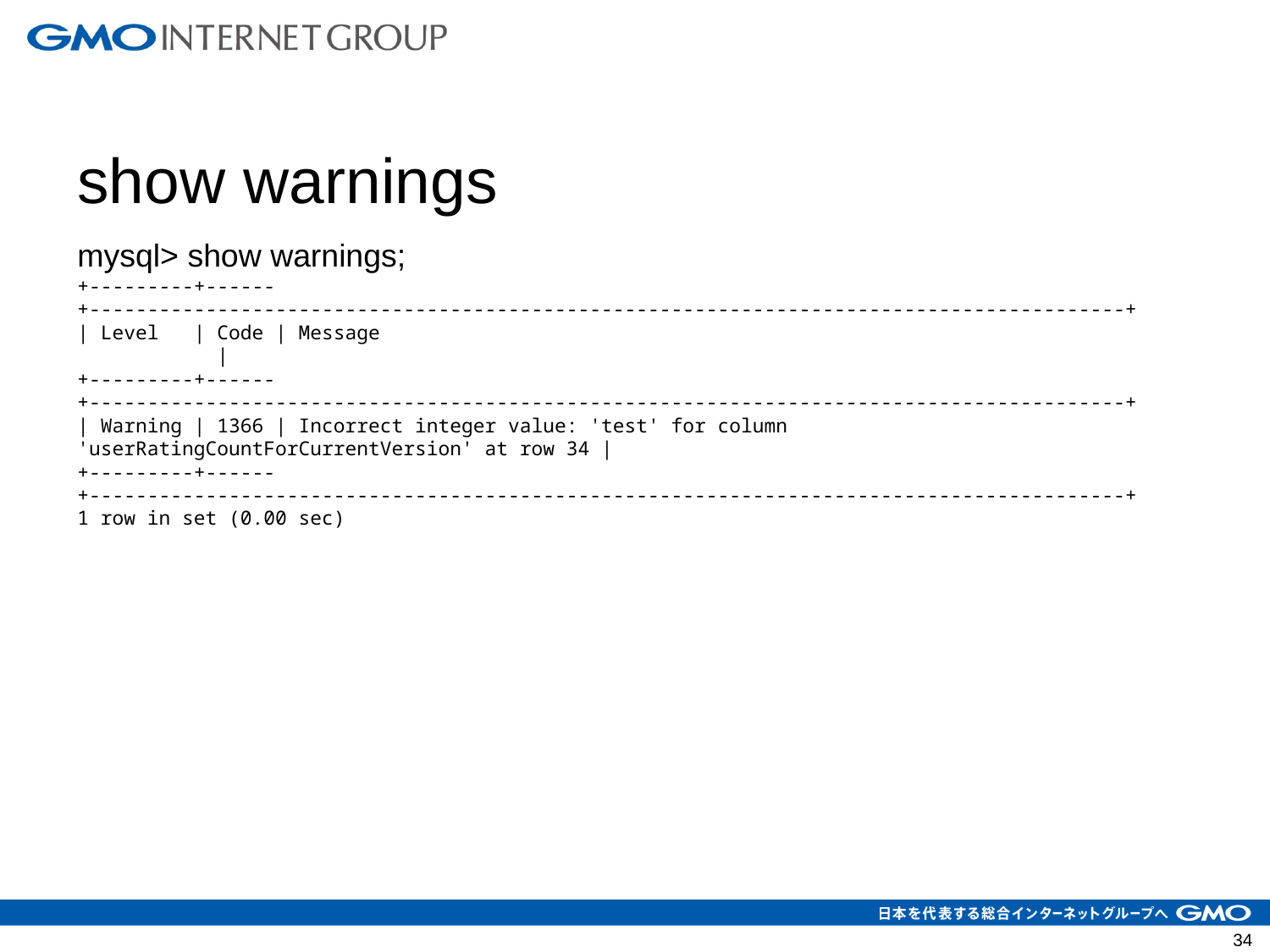

show warnings
mysql> show warnings;
+---------+------+-----------------------------------------------------------------------------------------+
| Level   | Code | Message                                                                                 |
+---------+------+-----------------------------------------------------------------------------------------+
| Warning | 1366 | Incorrect integer value: 'test' for column 'userRatingCountForCurrentVersion' at row 34 |
+---------+------+-----------------------------------------------------------------------------------------+
1 row in set (0.00 sec)